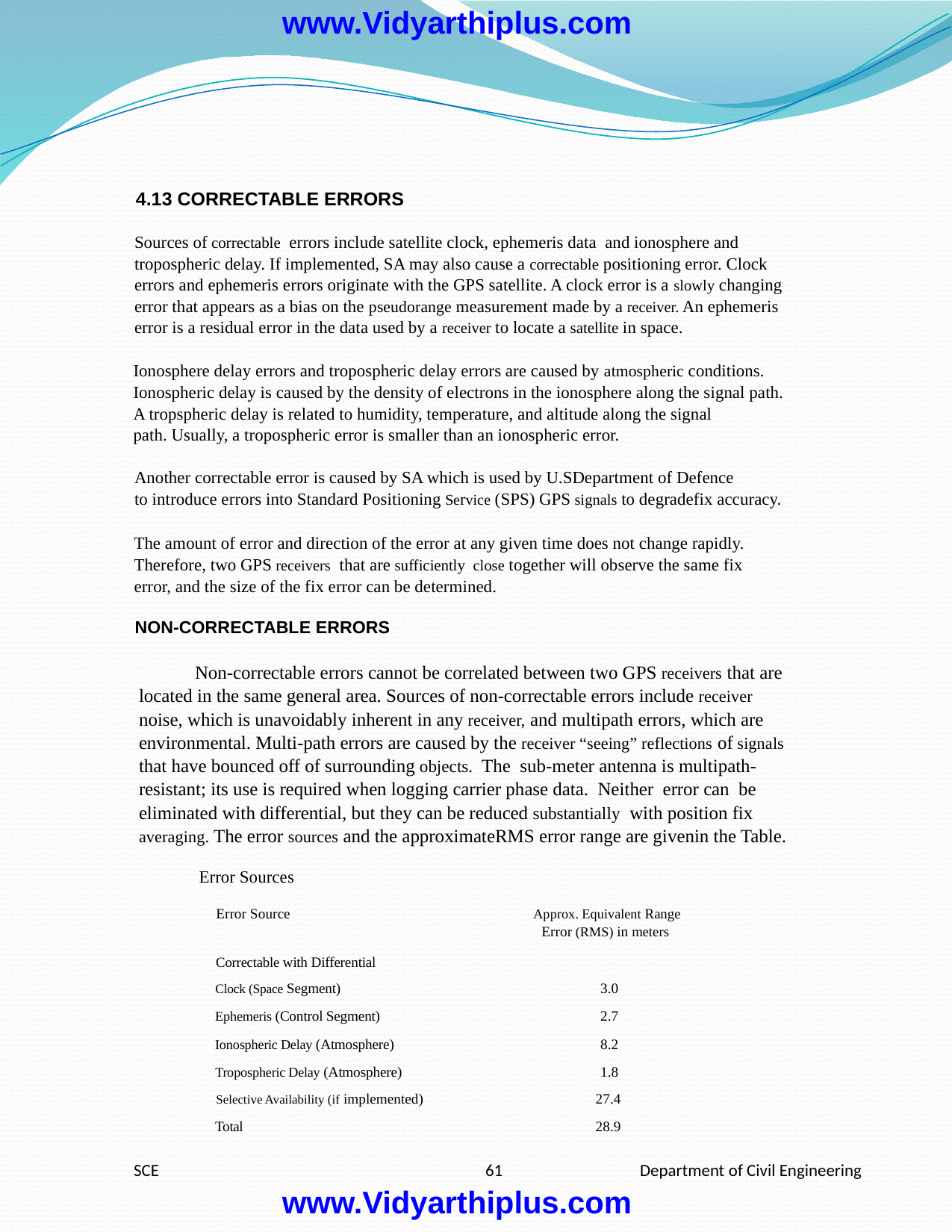

www.Vidyarthiplus.com

4.13 CORRECTABLE ERRORS

Sources of correctable  errors include satellite clock, ephemeris data  and ionosphere and
tropospheric delay. If implemented, SA may also cause a correctable positioning error. Clock
errors and ephemeris errors originate with the GPS satellite. A clock error is a slowly changing
error that appears as a bias on the pseudorange measurement made by a receiver. An ephemeris
error is a residual error in the data used by a receiver to locate a satellite in space.

Ionosphere delay errors and tropospheric delay errors are caused by atmospheric conditions.
Ionospheric delay is caused by the density of electrons in the ionosphere along the signal path.
A tropspheric delay is related to humidity, temperature, and altitude along the signal
path. Usually, a tropospheric error is smaller than an ionospheric error.

Another correctable error is caused by SA which is used by U.SDepartment of Defence
to introduce errors into Standard Positioning Service (SPS) GPS signals to degradefix accuracy.

The amount of error and direction of the error at any given time does not change rapidly.
Therefore, two GPS receivers  that are sufficiently  close together will observe the same fix
error, and the size of the fix error can be determined.

NON-CORRECTABLE ERRORS

Non-correctable errors cannot be correlated between two GPS receivers that are
located in the same general area. Sources of non-correctable errors include receiver
noise, which is unavoidably inherent in any receiver, and multipath errors, which are
environmental. Multi-path errors are caused by the receiver “seeing” reflections of signals
that have bounced off of surrounding objects.  The  sub-meter antenna is multipath-
resistant; its use is required when logging carrier phase data.  Neither  error can  be
eliminated with differential, but they can be reduced substantially  with position fix
averaging. The error sources and the approximateRMS error range are givenin the Table.

Error Sources

Error Source	Approx. Equivalent Range

Error (RMS) in meters

Correctable with Differential

Clock (Space Segment)

3.0

Ephemeris (Control Segment)

2.7

Ionospheric Delay (Atmosphere)

8.2

Tropospheric Delay (Atmosphere)

1.8

Selective Availability (if implemented)

27.4

Total

28.9

SCE

61

Department of Civil Engineering

www.Vidyarthiplus.com